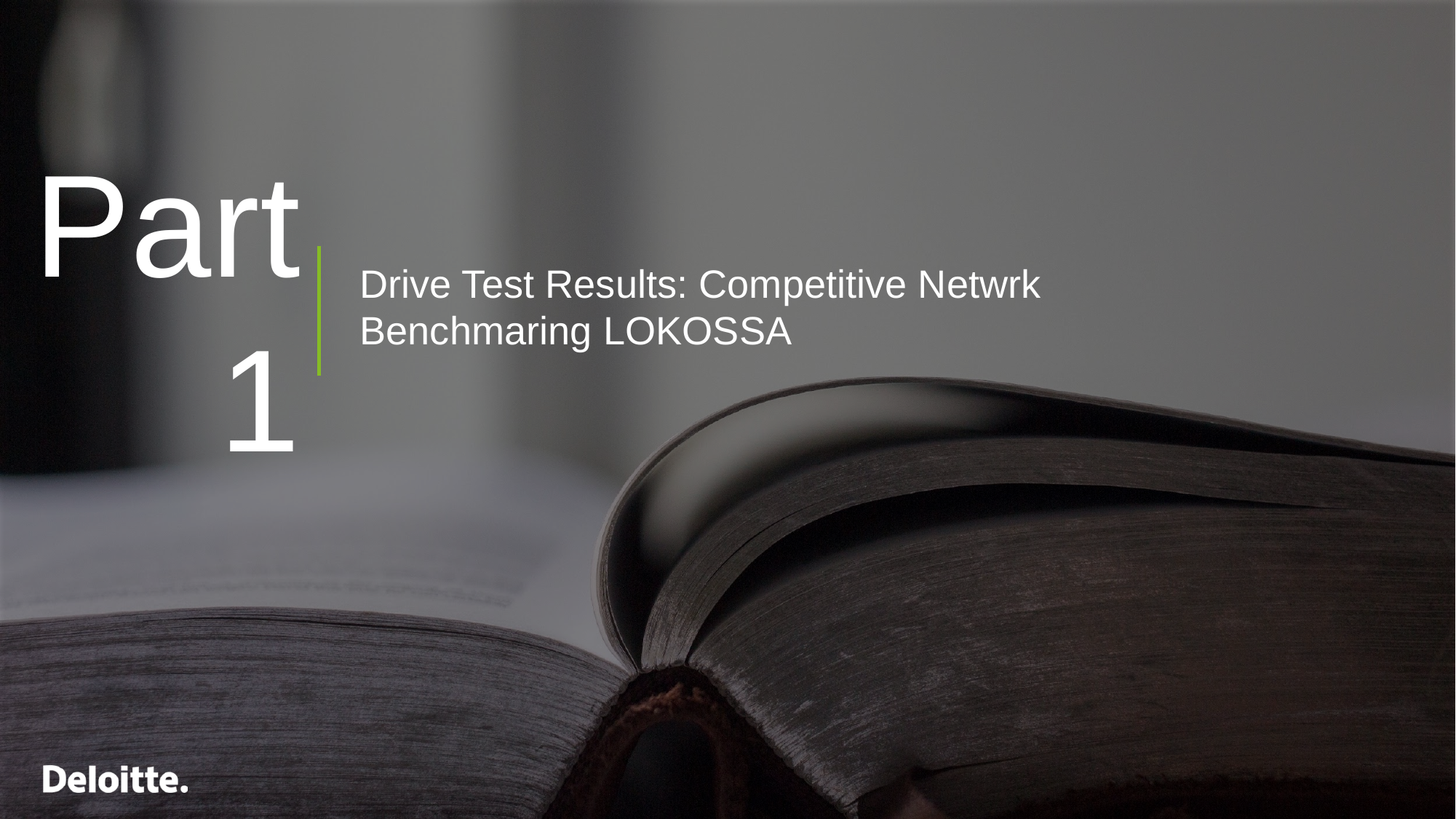

Part1
Drive Test Results: Competitive Netwrk Benchmaring LOKOSSA